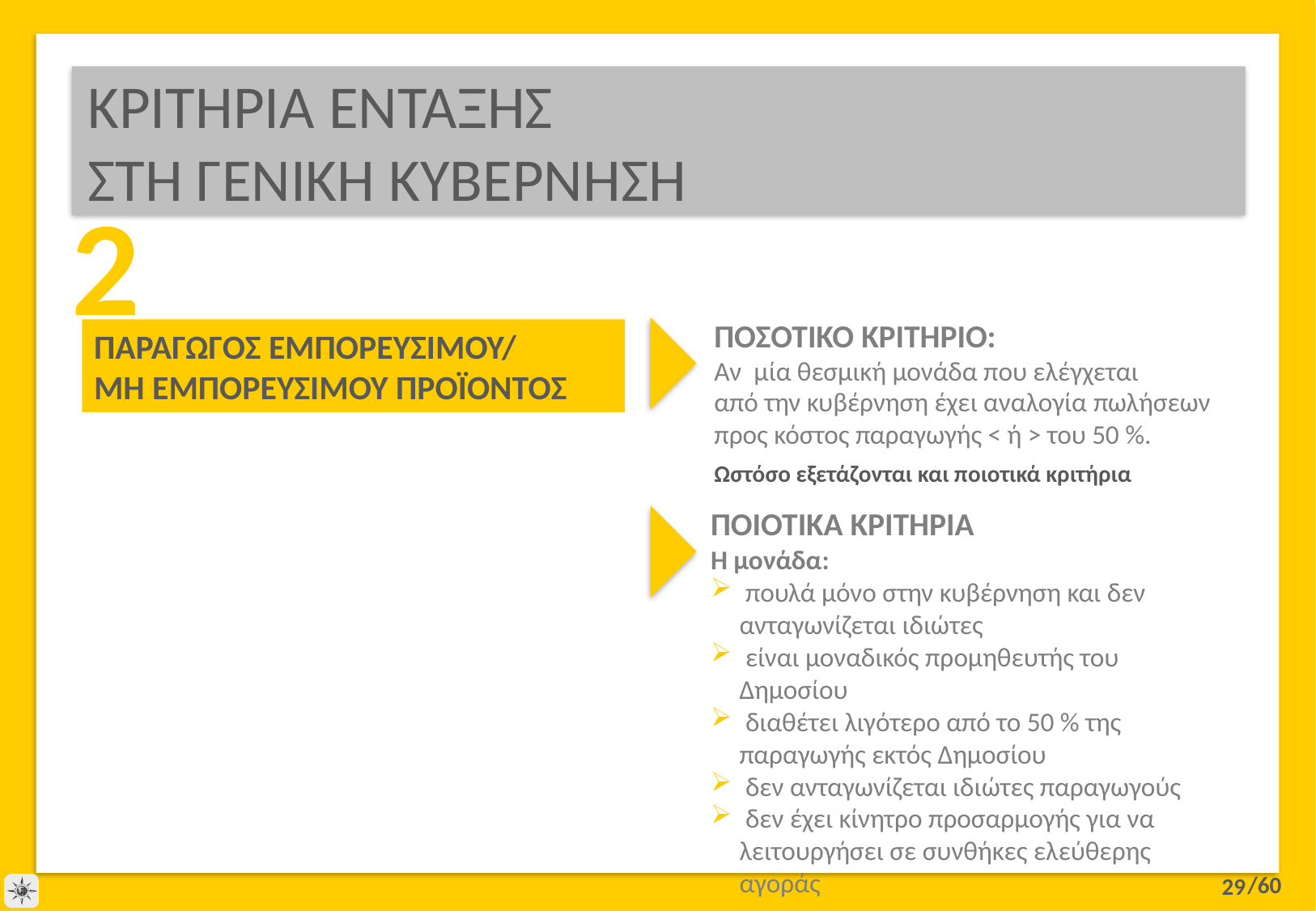

ΚΡΙΤΗΡΙΑ ΕΝΤΑΞΗΣ
ΣΤΗ ΓΕΝΙΚΗ ΚΥΒΕΡΝΗΣΗ
2
ΠΑΡΑΓΩΓΟΣ ΕΜΠΟΡΕΥΣΙΜΟΥ/
ΜΗ ΕΜΠΟΡΕΥΣΙΜΟΥ ΠΡΟΪΟΝΤΟΣ
ΠΟΣΟΤΙΚΟ ΚΡΙΤΗΡΙΟ:
Αν  μία θεσμική μονάδα που ελέγχεται
από την κυβέρνηση έχει αναλογία πωλήσεων
προς κόστος παραγωγής < ή > του 50 %.

Ωστόσο εξετάζονται και ποιοτικά κριτήρια
ΠΟΙΟΤΙΚΑ ΚΡΙΤΗΡΙΑ
Η μονάδα:
 πουλά μόνο στην κυβέρνηση και δεν ανταγωνίζεται ιδιώτες
 είναι μοναδικός προμηθευτής του Δημοσίου
 διαθέτει λιγότερο από το 50 % της παραγωγής εκτός Δημοσίου
 δεν ανταγωνίζεται ιδιώτες παραγωγούς
 δεν έχει κίνητρο προσαρμογής για να λειτουργήσει σε συνθήκες ελεύθερης αγοράς

29